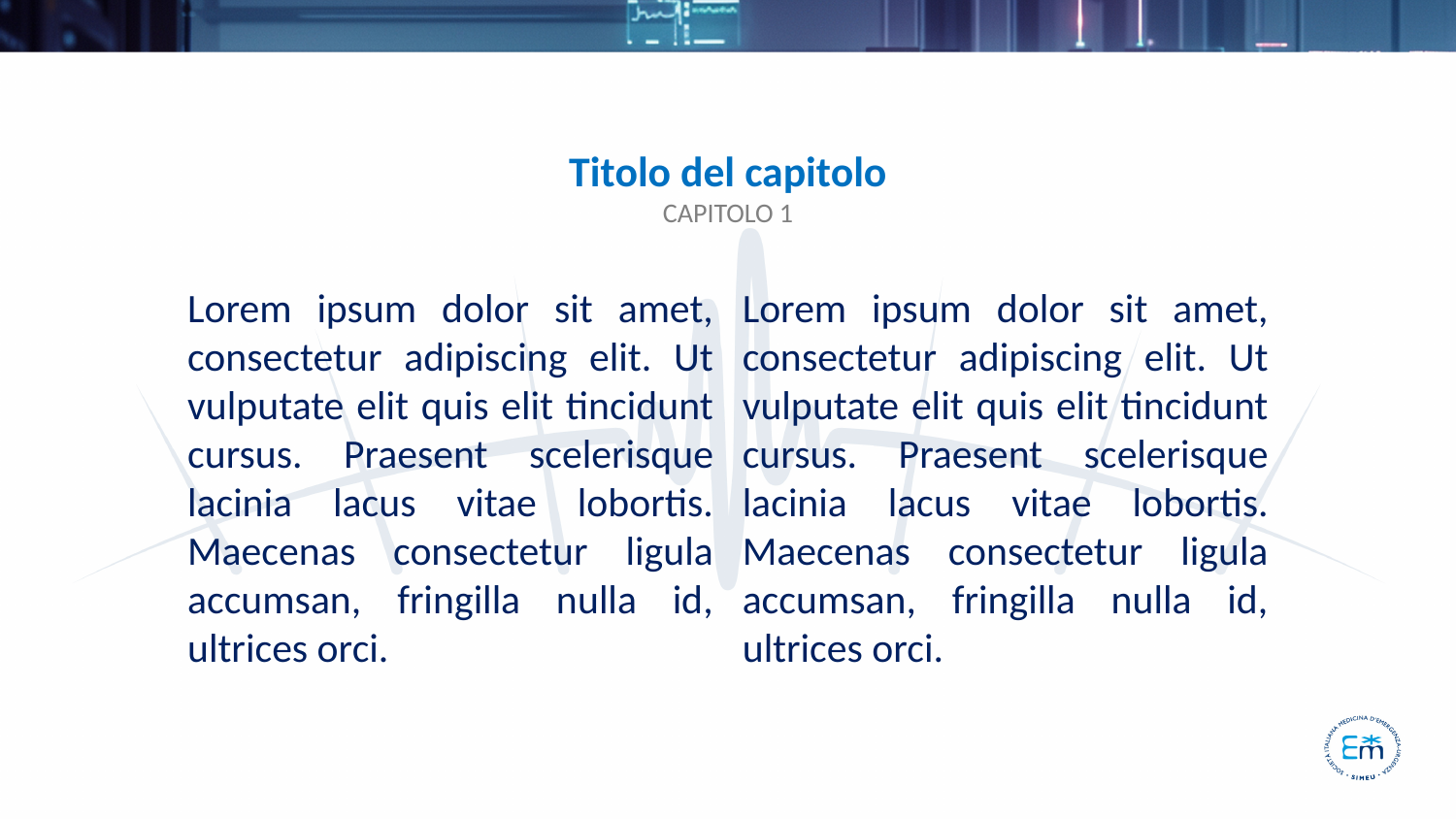

Titolo del capitolo
CAPITOLO 1
Lorem ipsum dolor sit amet, consectetur adipiscing elit. Ut vulputate elit quis elit tincidunt cursus. Praesent scelerisque lacinia lacus vitae lobortis. Maecenas consectetur ligula accumsan, fringilla nulla id, ultrices orci.
Lorem ipsum dolor sit amet, consectetur adipiscing elit. Ut vulputate elit quis elit tincidunt cursus. Praesent scelerisque lacinia lacus vitae lobortis. Maecenas consectetur ligula accumsan, fringilla nulla id, ultrices orci.